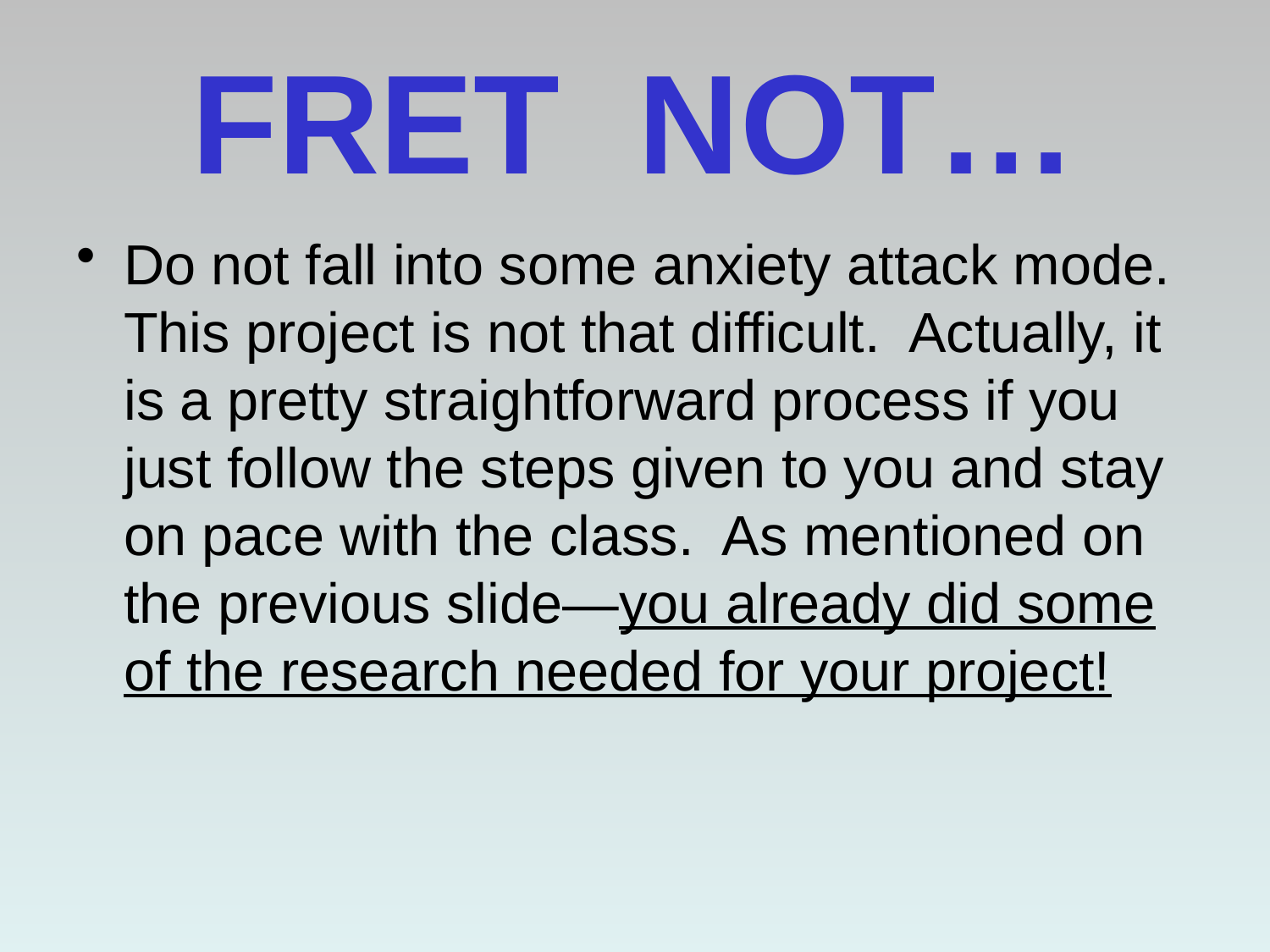

# FRET  NOT…
Do not fall into some anxiety attack mode.  This project is not that difficult.  Actually, it is a pretty straightforward process if you just follow the steps given to you and stay on pace with the class.  As mentioned on the previous slide—you already did some of the research needed for your project!